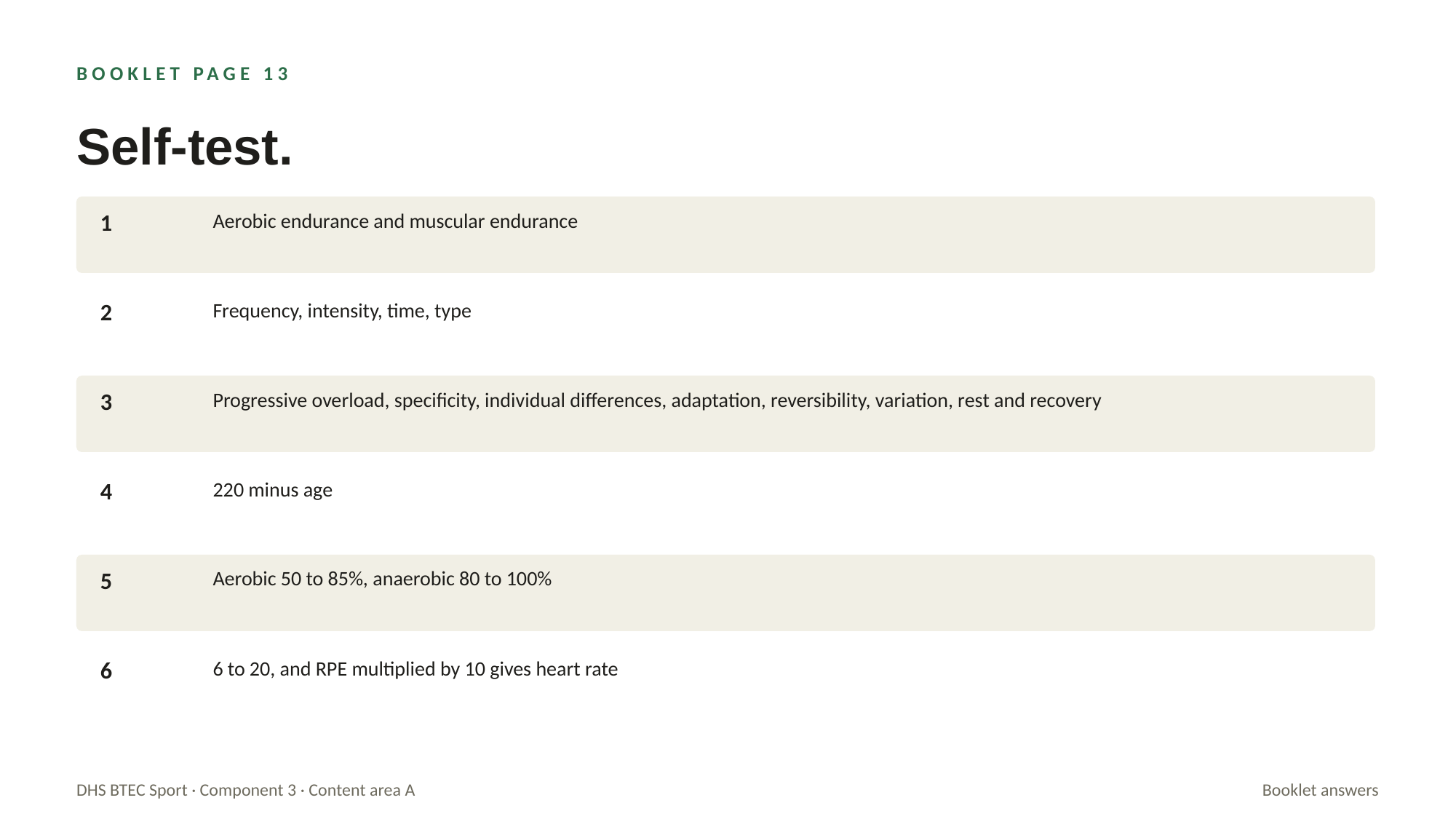

BOOKLET PAGE 13
Self-test.

1
Aerobic endurance and muscular endurance

2
Frequency, intensity, time, type

3
Progressive overload, specificity, individual differences, adaptation, reversibility, variation, rest and recovery

4
220 minus age

5
Aerobic 50 to 85%, anaerobic 80 to 100%

6
6 to 20, and RPE multiplied by 10 gives heart rate
DHS BTEC Sport · Component 3 · Content area A
Booklet answers